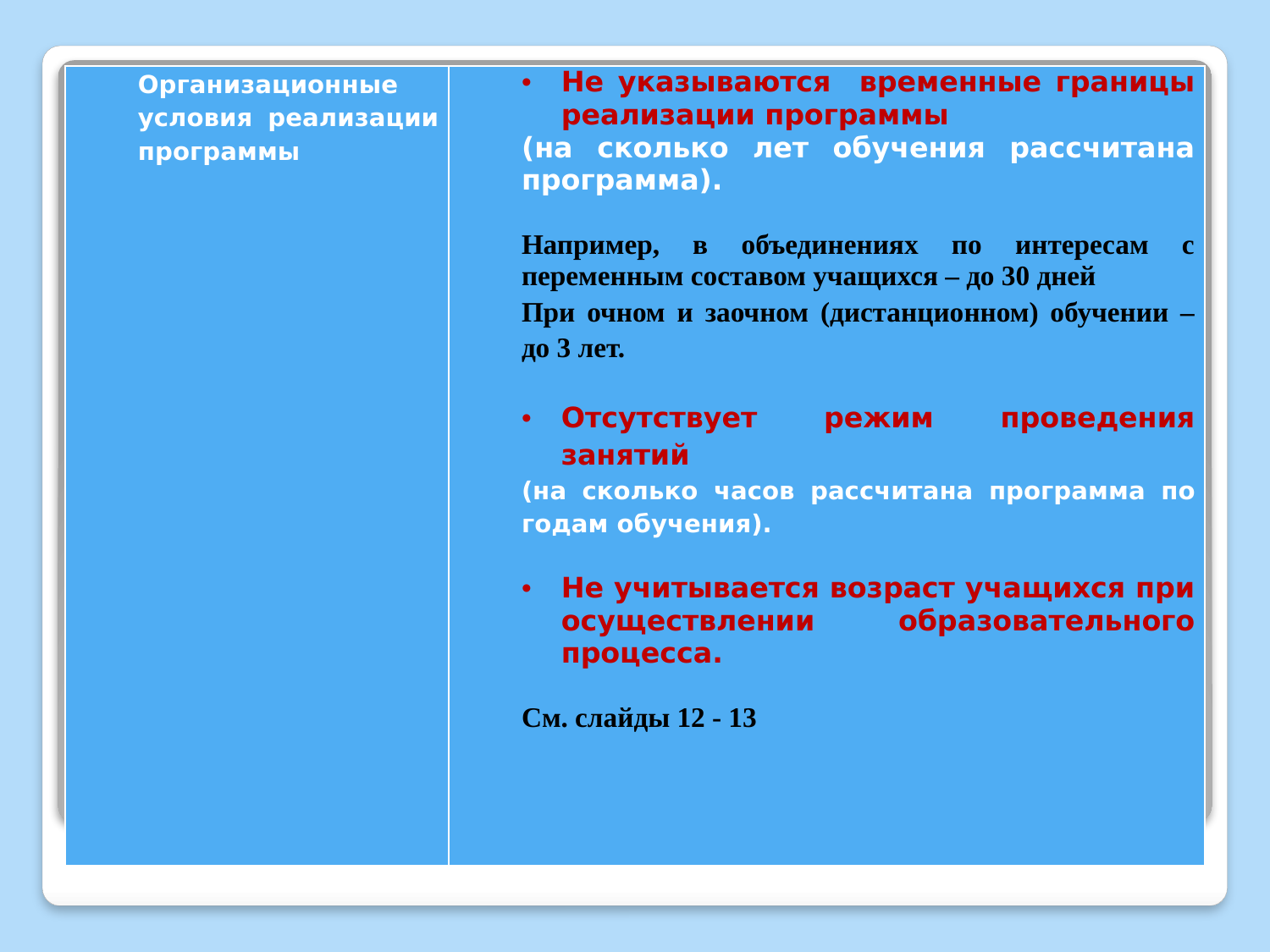

| Организационные условия реализации программы | Не указываются временные границы реализации программы (на сколько лет обучения рассчитана программа). Например, в объединениях по интересам с переменным составом учащихся – до 30 дней При очном и заочном (дистанционном) обучении – до 3 лет. Отсутствует режим проведения занятий (на сколько часов рассчитана программа по годам обучения). Не учитывается возраст учащихся при осуществлении образовательного процесса. См. слайды 12 - 13 |
| --- | --- |